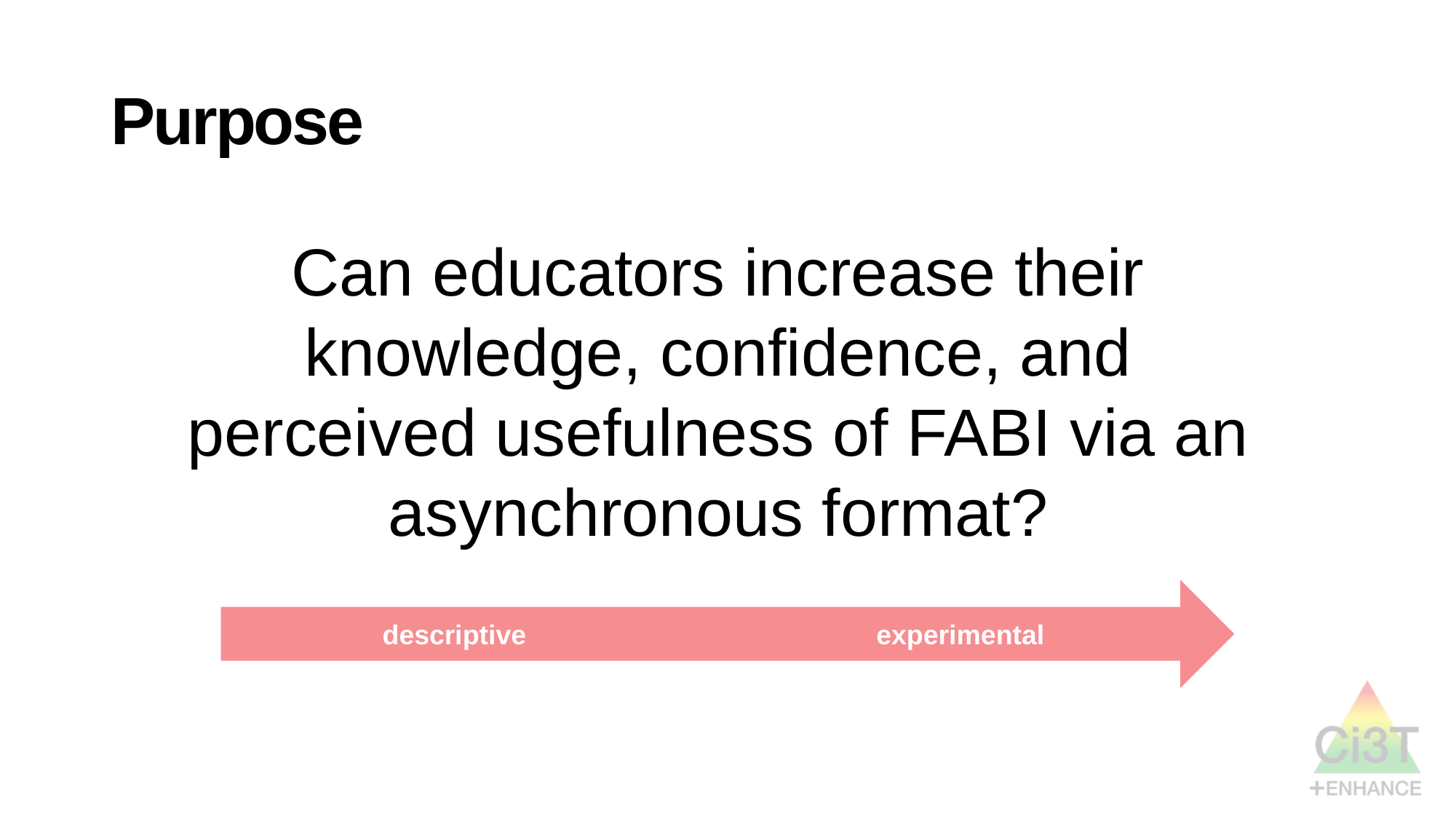

# Purpose
Can educators increase their knowledge, confidence, and perceived usefulness of FABI via an asynchronous format?
descriptive                                              experimental